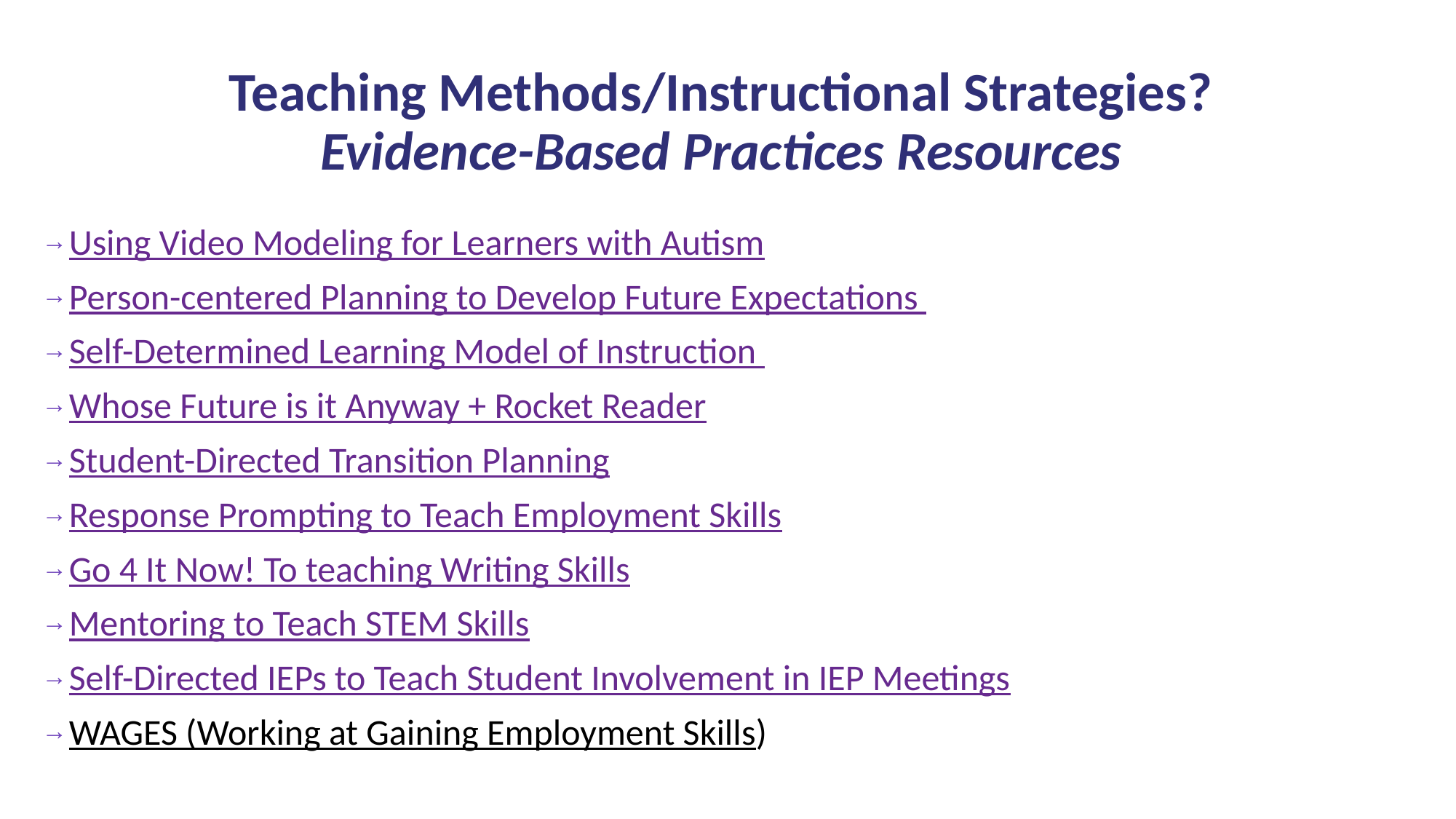

# Teaching Methods/Instructional Strategies? Evidence-Based Practices Resources
Using Video Modeling for Learners with Autism
Person-centered Planning to Develop Future Expectations
Self-Determined Learning Model of Instruction
Whose Future is it Anyway + Rocket Reader
Student-Directed Transition Planning
Response Prompting to Teach Employment Skills
Go 4 It Now! To teaching Writing Skills
Mentoring to Teach STEM Skills
Self-Directed IEPs to Teach Student Involvement in IEP Meetings
WAGES (Working at Gaining Employment Skills)